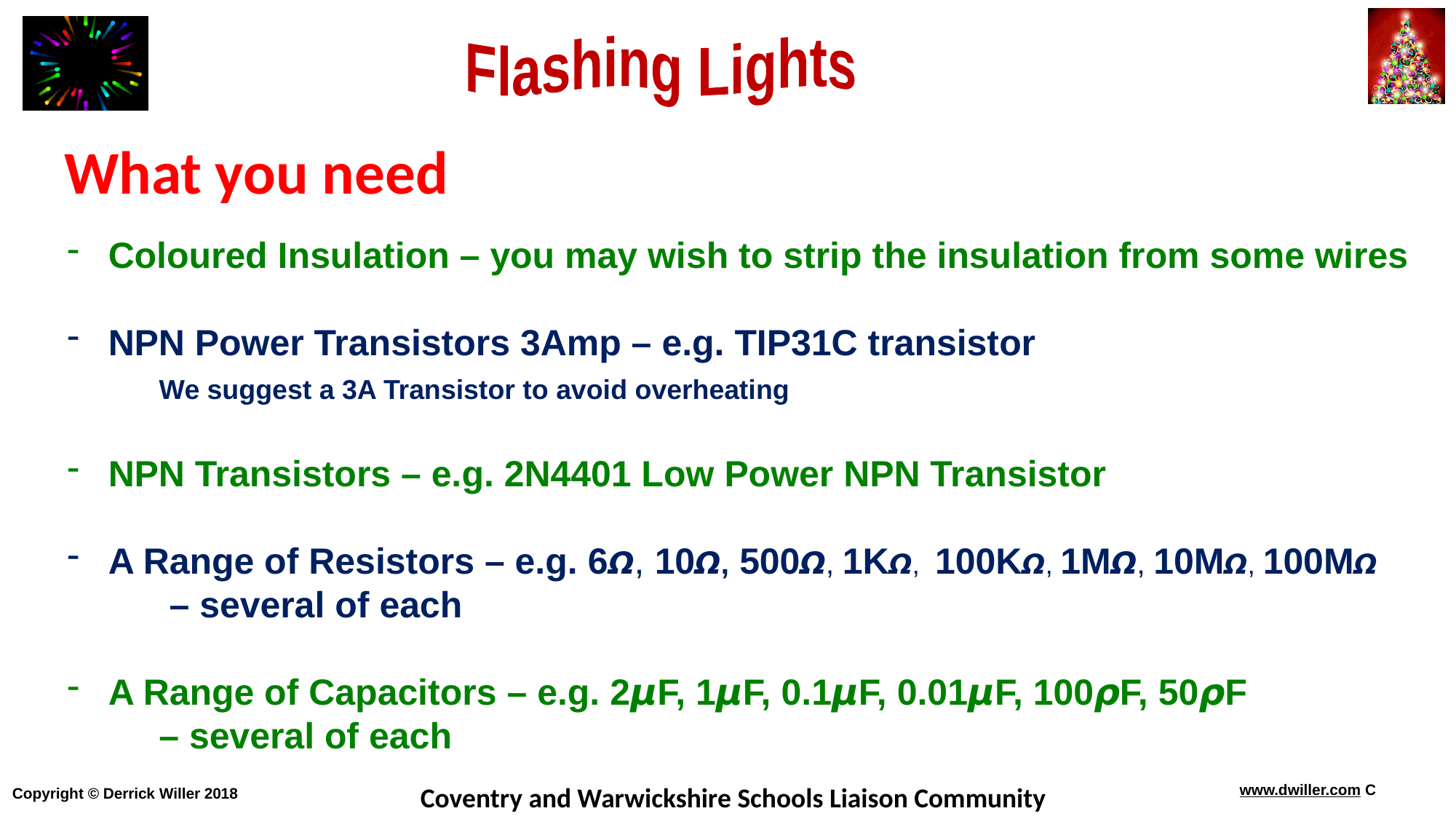

What you need
Coloured Insulation – you may wish to strip the insulation from some wires

NPN Power Transistors 3Amp – e.g. TIP31C transistor 
     We suggest a 3A Transistor to avoid overheating

NPN Transistors – e.g. 2N4401 Low Power NPN Transistor

A Range of Resistors – e.g. 6𝞨, 10𝞨, 500𝞨, 1K𝞨,  100K𝞨, 1M𝞨, 10M𝞨, 100M𝞨
        – several of each

A Range of Capacitors – e.g. 2𝞵F, 1𝞵F, 0.1𝞵F, 0.01𝞵F, 100𝞺F, 50𝞺F
     – several of each